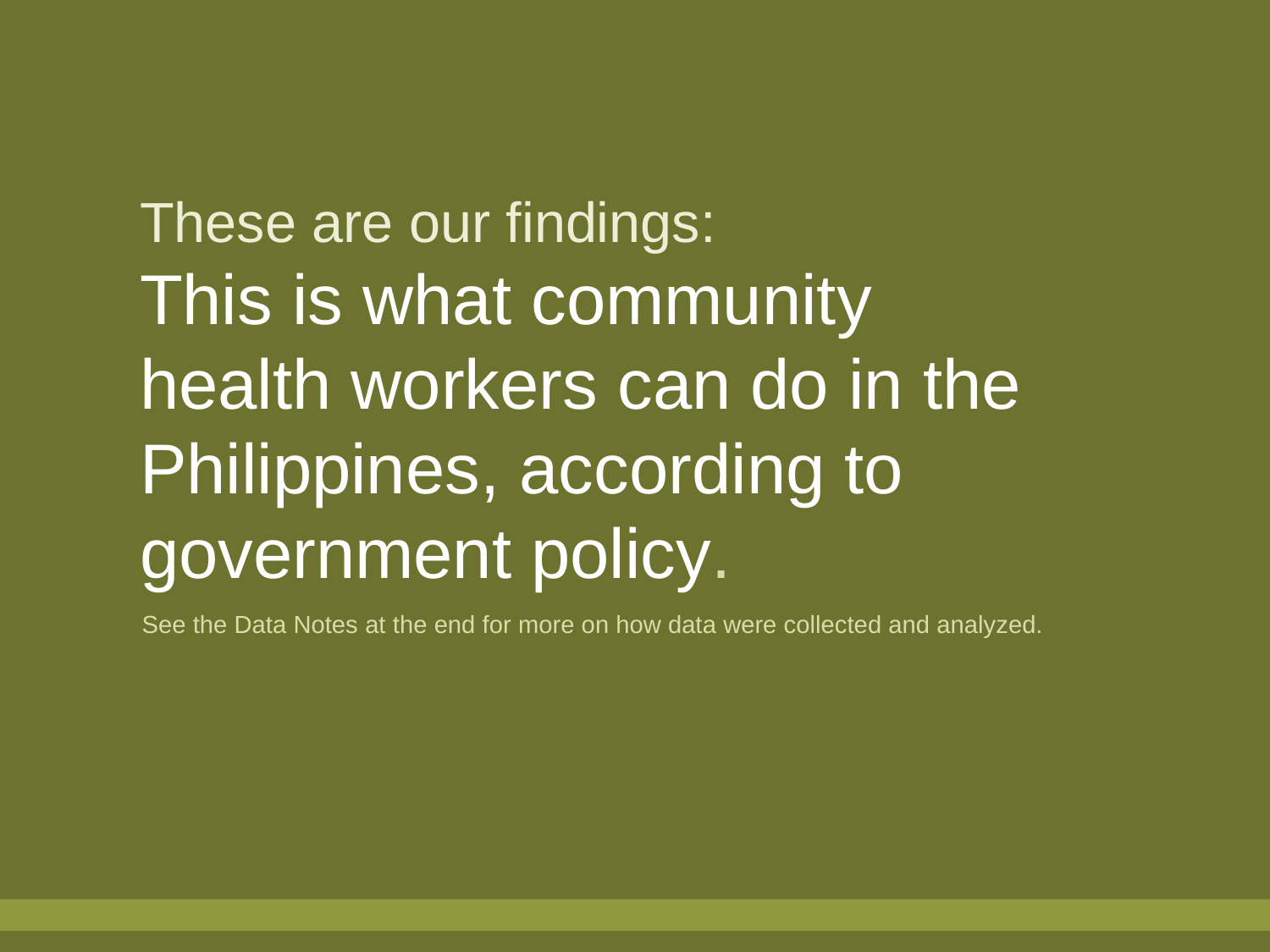

These are our findings:
This is what community health workers can do in the Philippines, according to government policy.

See the Data Notes at the end for more on how data were collected and analyzed.